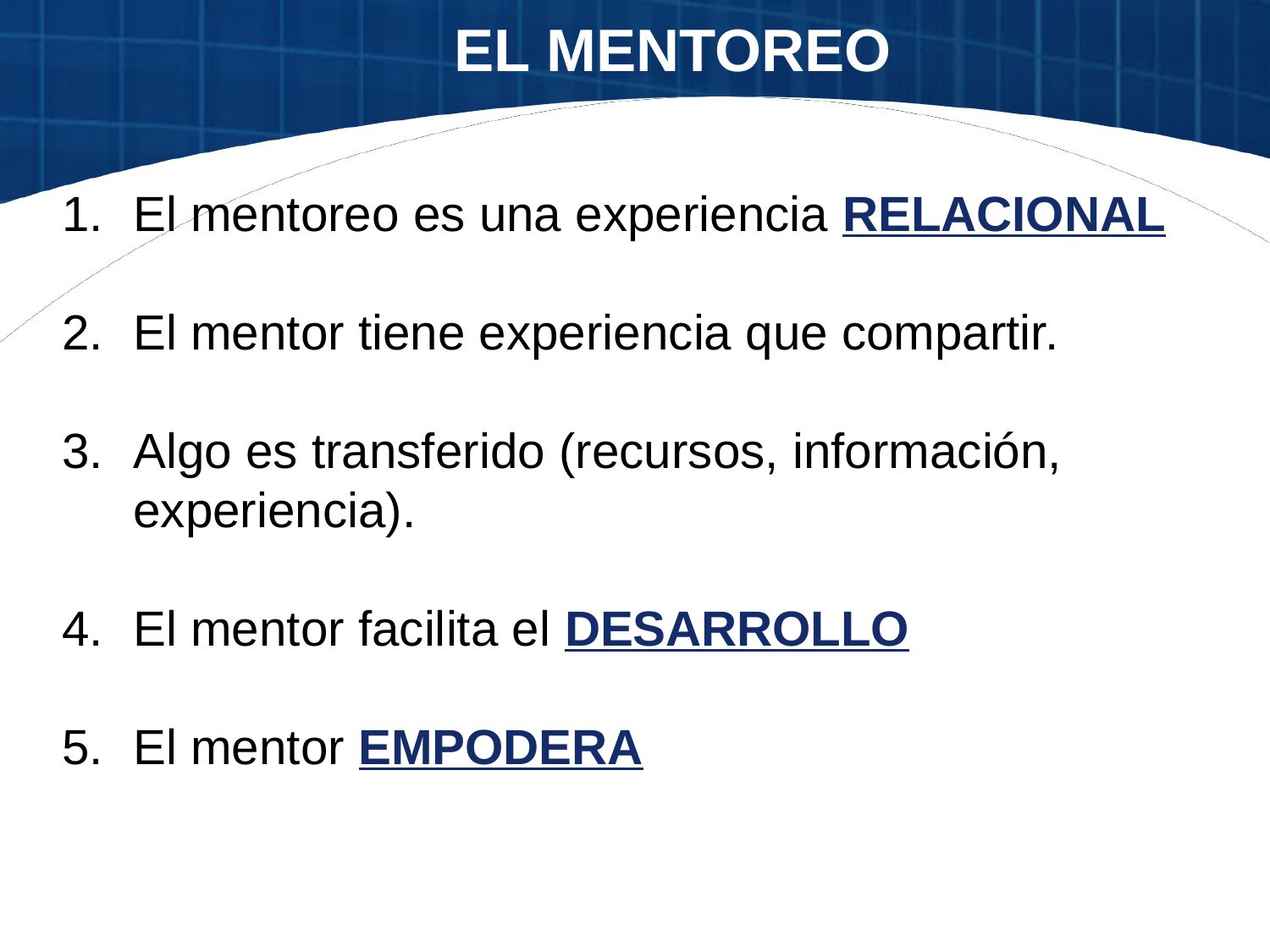

EL MENTOREO
El mentoreo es una experiencia RELACIONAL

El mentor tiene experiencia que compartir.

Algo es transferido (recursos, información, experiencia).

El mentor facilita el DESARROLLO

El mentor EMPODERA